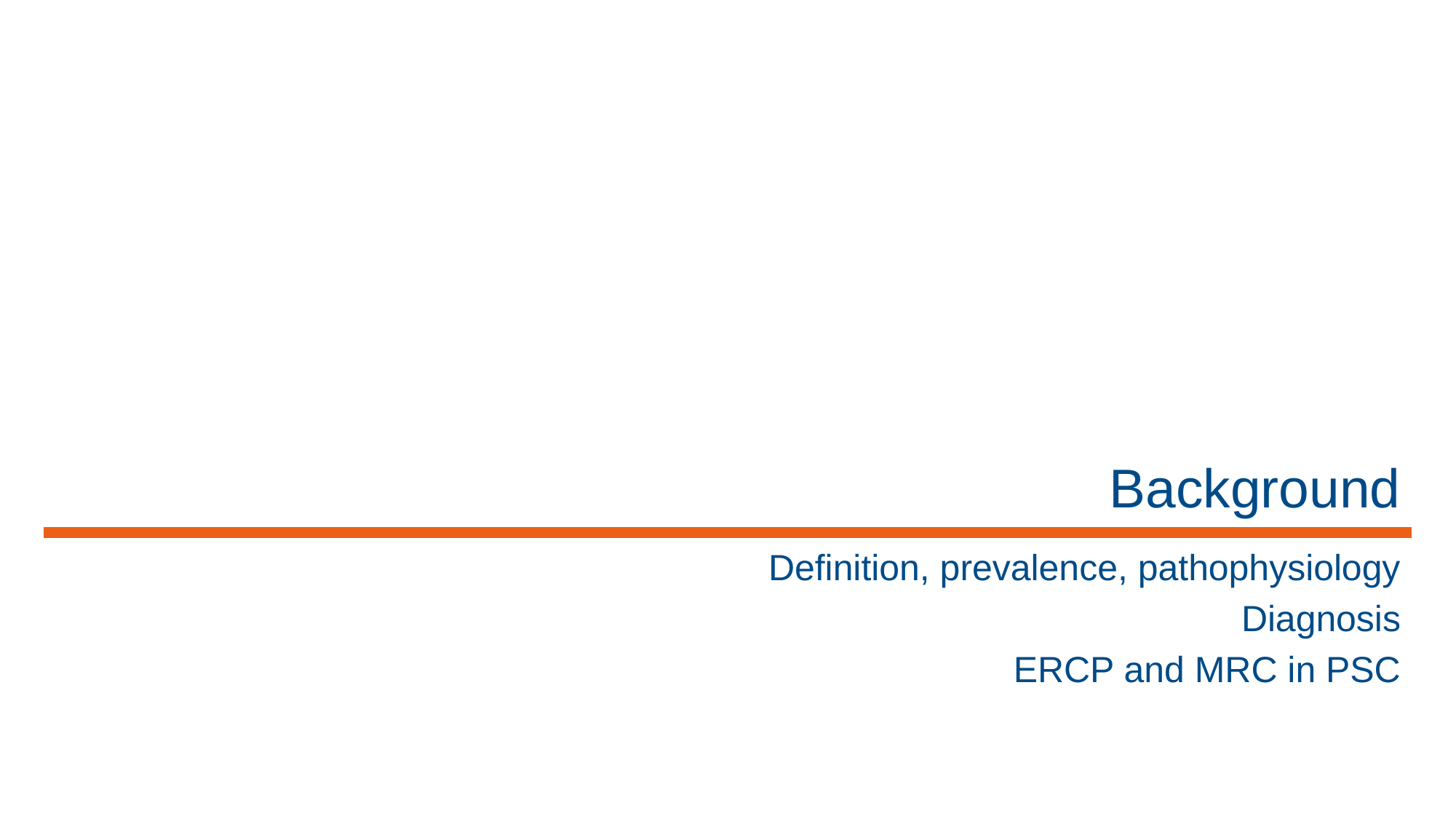

# Background
Definition, prevalence, pathophysiology
Diagnosis
ERCP and MRC in PSC